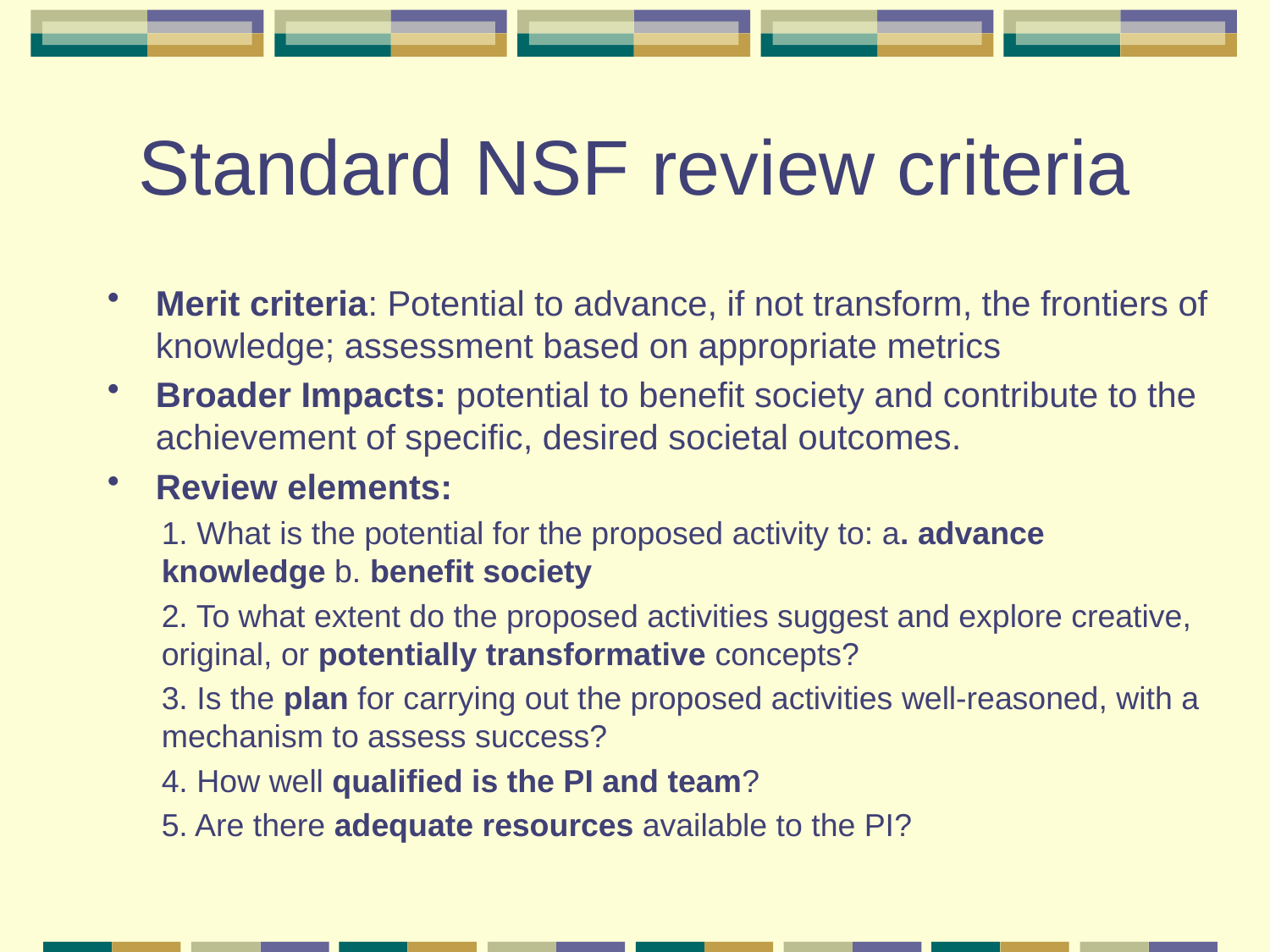

# Standard NSF review criteria
Merit criteria: Potential to advance, if not transform, the frontiers of knowledge; assessment based on appropriate metrics
Broader Impacts: potential to benefit society and contribute to the achievement of specific, desired societal outcomes.
Review elements:
1. What is the potential for the proposed activity to: a. advance knowledge b. benefit society
2. To what extent do the proposed activities suggest and explore creative, original, or potentially transformative concepts?
3. Is the plan for carrying out the proposed activities well-reasoned, with a mechanism to assess success?
4. How well qualified is the PI and team?
5. Are there adequate resources available to the PI?